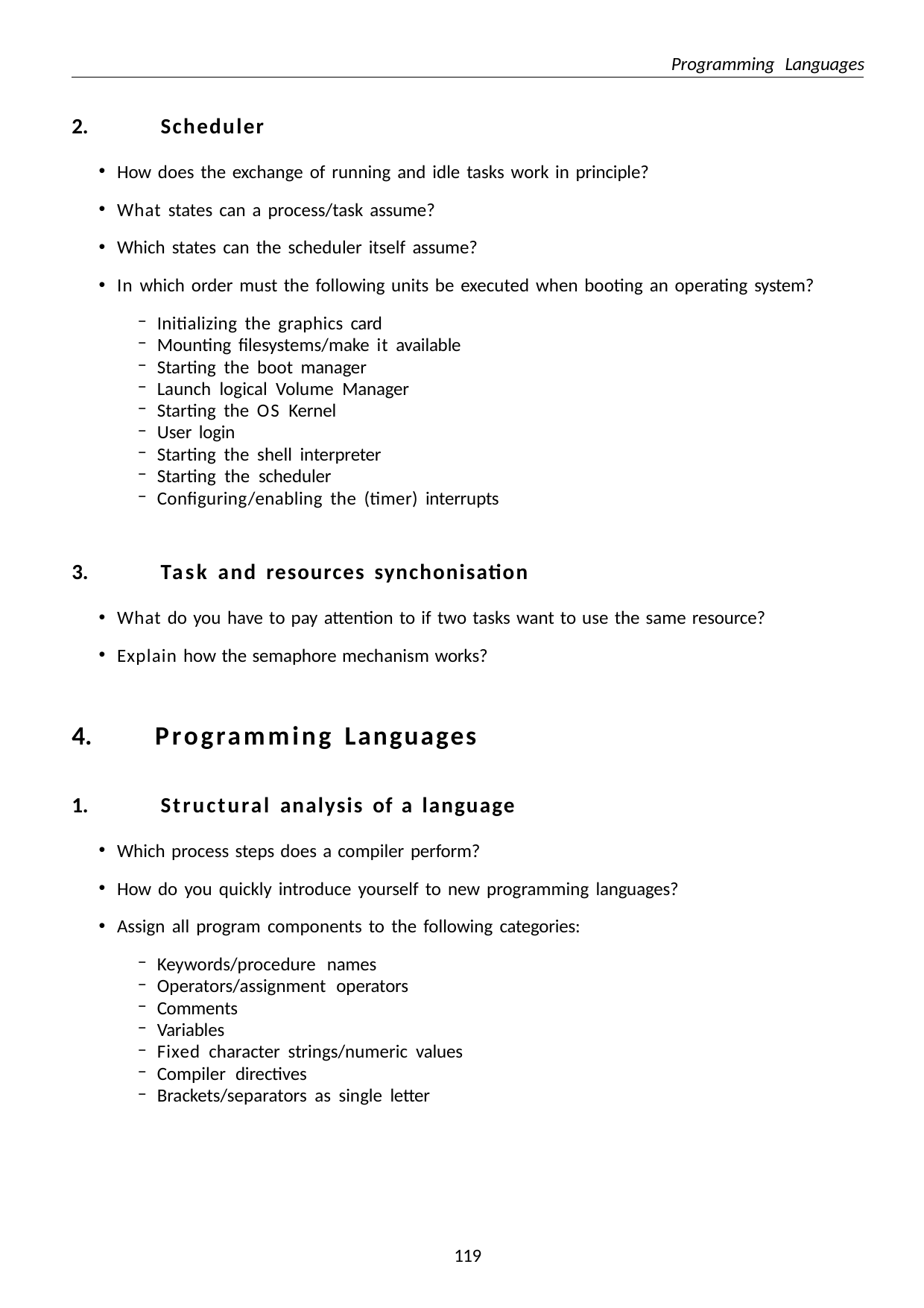

Programming Languages

Scheduler
How does the exchange of running and idle tasks work in principle?
What states can a process/task assume?
Which states can the scheduler itself assume?
In which order must the following units be executed when booting an operating system?
Initializing the graphics card
Mounting filesystems/make it available
Starting the boot manager
Launch logical Volume Manager
Starting the OS Kernel
User login
Starting the shell interpreter
Starting the scheduler
Configuring/enabling the (timer) interrupts

Task and resources synchonisation
What do you have to pay attention to if two tasks want to use the same resource?
Explain how the semaphore mechanism works?

Programming Languages

Structural analysis of a language
Which process steps does a compiler perform?
How do you quickly introduce yourself to new programming languages?
Assign all program components to the following categories:
Keywords/procedure names
Operators/assignment operators
Comments
Variables
Fixed character strings/numeric values
Compiler directives
Brackets/separators as single letter
119